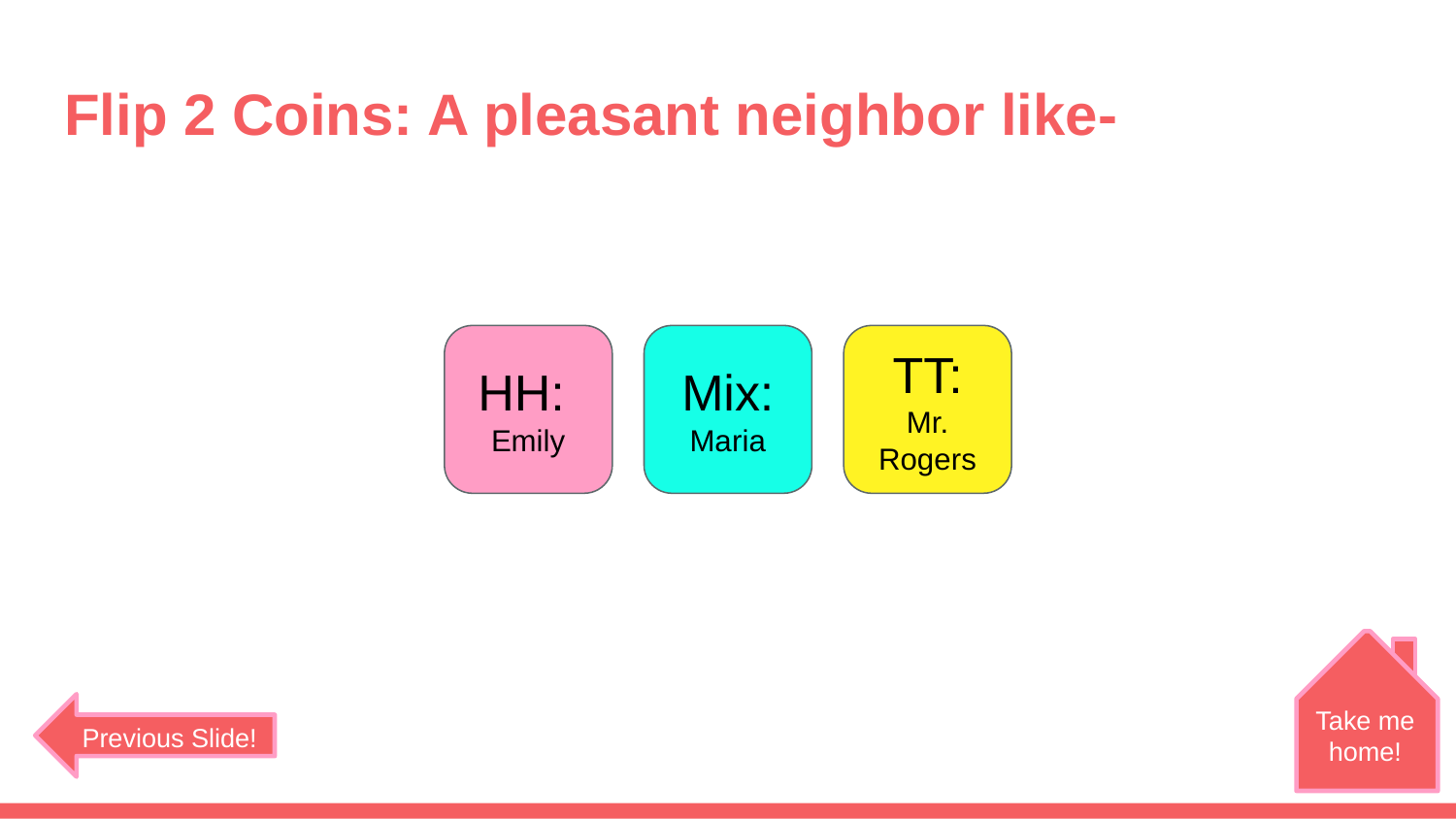

# Flip 2 Coins: A pleasant neighbor like-
HH:
Emily
Mix:
Maria
TT:
Mr. Rogers

Take me home!

Previous Slide!